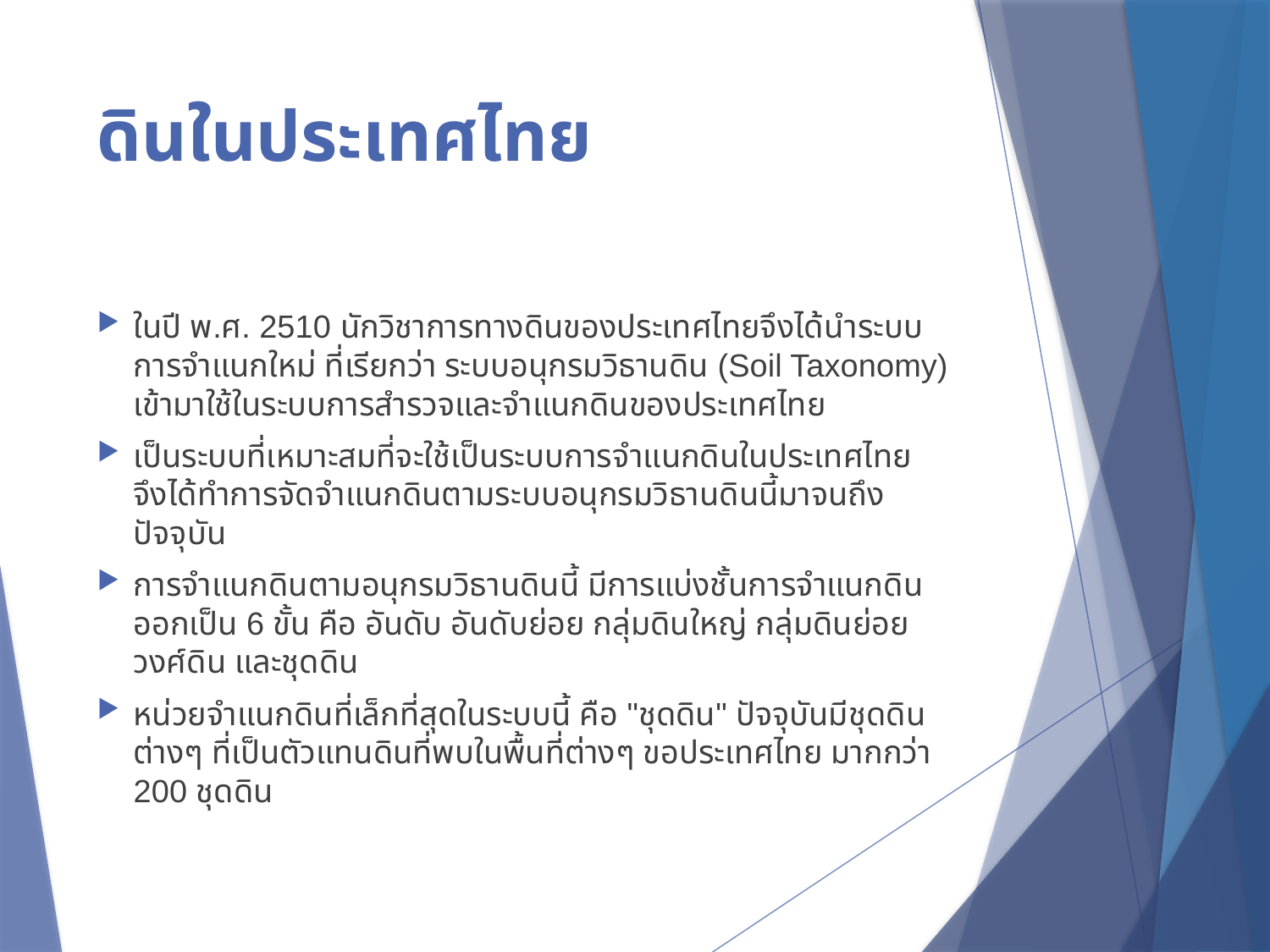

# ดินในประเทศไทย
ในปี พ.ศ. 2510 นักวิชาการทางดินของประเทศไทยจึงได้นำระบบการจำแนกใหม่ ที่เรียกว่า ระบบอนุกรมวิธานดิน (Soil Taxonomy) เข้ามาใช้ในระบบการสำรวจและจำแนกดินของประเทศไทย
เป็นระบบที่เหมาะสมที่จะใช้เป็นระบบการจำแนกดินในประเทศไทย จึงได้ทำการจัดจำแนกดินตามระบบอนุกรมวิธานดินนี้มาจนถึงปัจจุบัน
การจำแนกดินตามอนุกรมวิธานดินนี้ มีการแบ่งชั้นการจำแนกดินออกเป็น 6 ขั้น คือ อันดับ อันดับย่อย กลุ่มดินใหญ่ กลุ่มดินย่อย วงศ์ดิน และชุดดิน
หน่วยจำแนกดินที่เล็กที่สุดในระบบนี้ คือ "ชุดดิน" ปัจจุบันมีชุดดินต่างๆ ที่เป็นตัวแทนดินที่พบในพื้นที่ต่างๆ ขอประเทศไทย มากกว่า 200 ชุดดิน